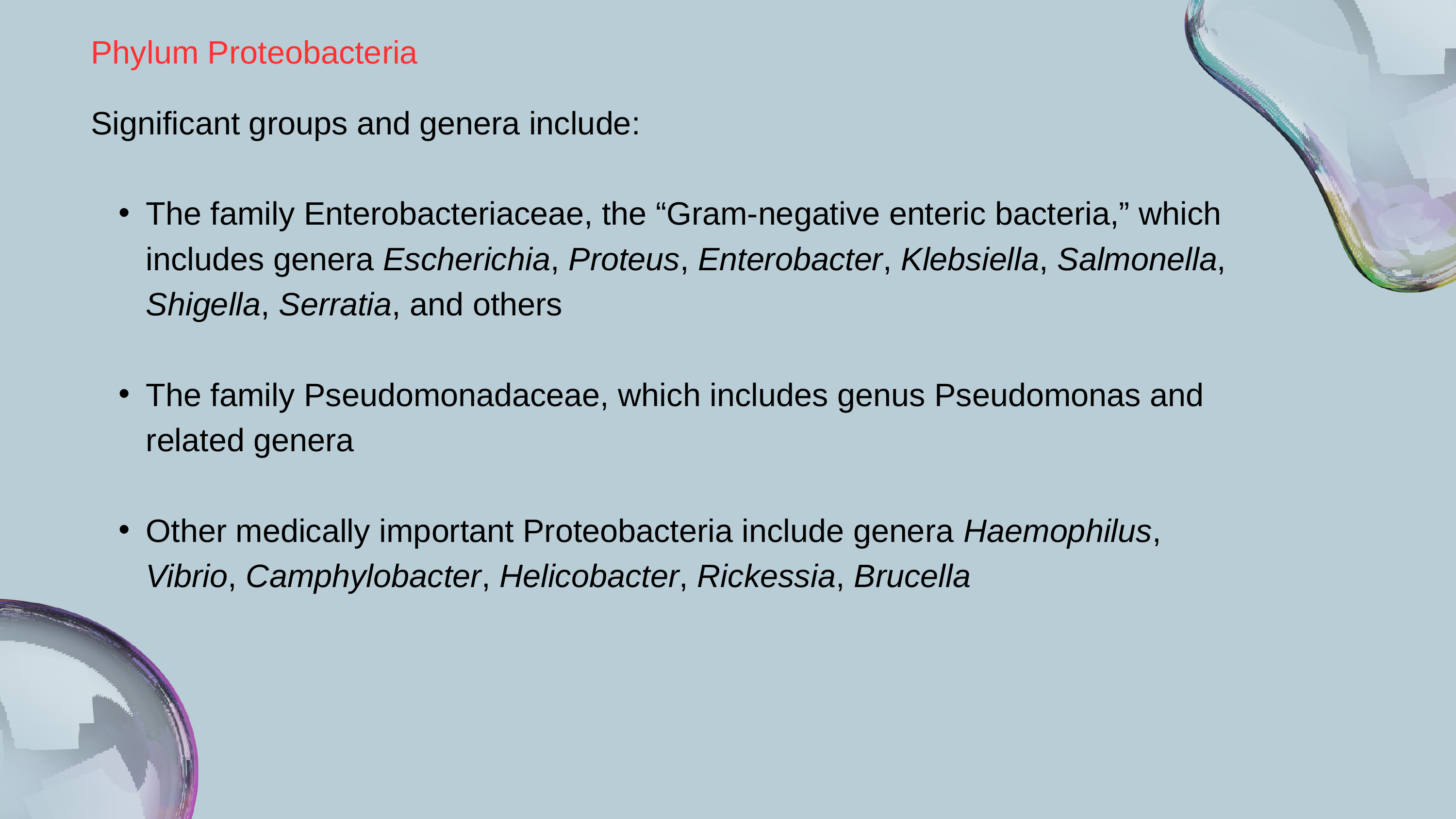

Phylum Proteobacteria

Significant groups and genera include:

The family Enterobacteriaceae, the “Gram-negative enteric bacteria,” which includes genera Escherichia, Proteus, Enterobacter, Klebsiella, Salmonella, Shigella, Serratia, and others

The family Pseudomonadaceae, which includes genus Pseudomonas and related genera

Other medically important Proteobacteria include genera Haemophilus, Vibrio, Camphylobacter, Helicobacter, Rickessia, Brucella